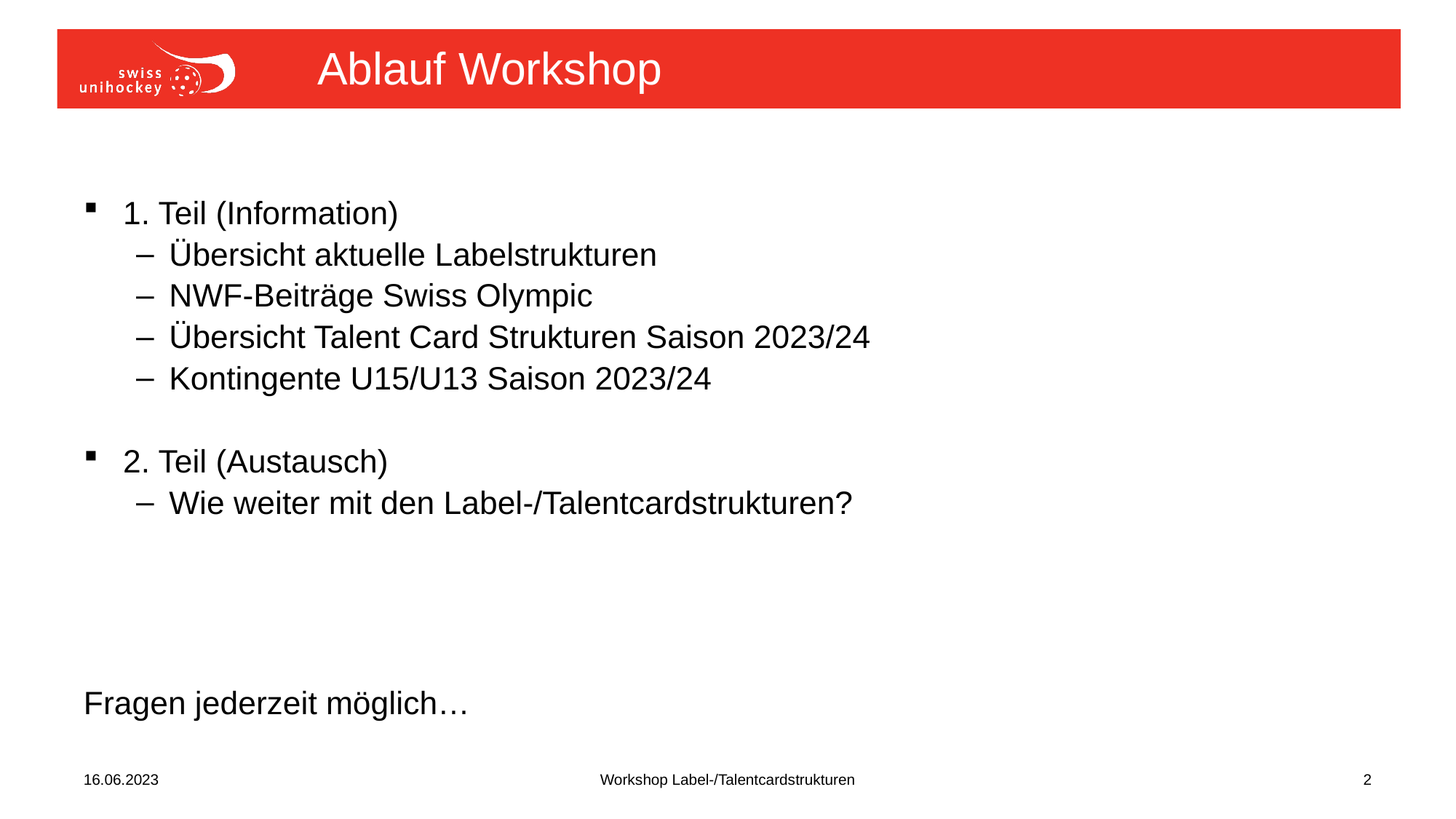

# Ablauf Workshop
1. Teil (Information)
Übersicht aktuelle Labelstrukturen
NWF-Beiträge Swiss Olympic
Übersicht Talent Card Strukturen Saison 2023/24
Kontingente U15/U13 Saison 2023/24

2. Teil (Austausch)
Wie weiter mit den Label-/Talentcardstrukturen?

Fragen jederzeit möglich…
16.06.2023
Workshop Label-/Talentcardstrukturen
2